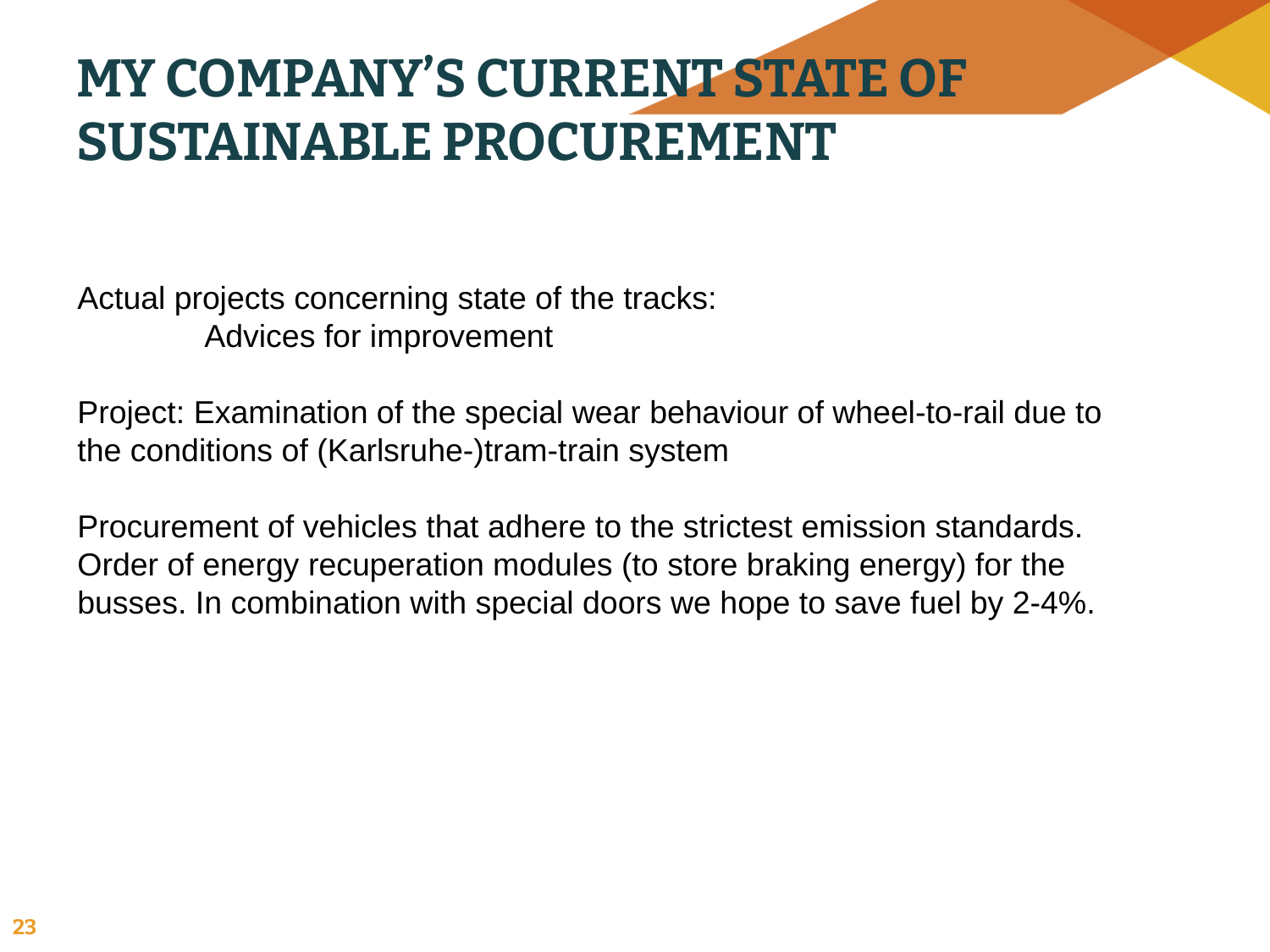

# My company’s current state of Sustainable Procurement

Actual projects concerning state of the tracks:
	Advices for improvement

Project: Examination of the special wear behaviour of wheel-to-rail due to the conditions of (Karlsruhe-)tram-train system

Procurement of vehicles that adhere to the strictest emission standards.
Order of energy recuperation modules (to store braking energy) for the busses. In combination with special doors we hope to save fuel by 2-4%.

23